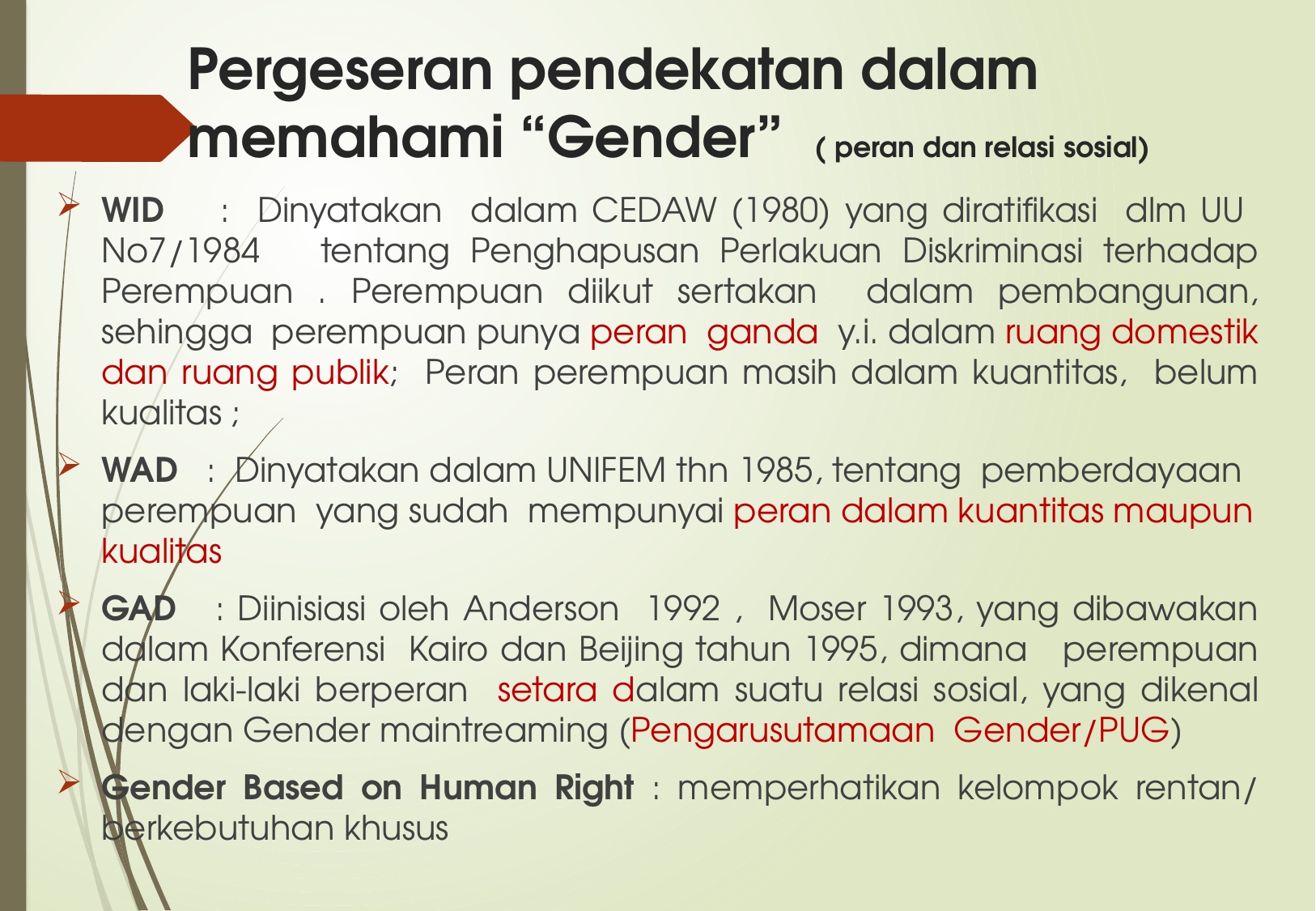

# Pergeseran pendekatan dalam memahami “Gender”  ( peran dan relasi sosial)
WID    :  Dinyatakan  dalam CEDAW (1980) yang diratifikasi  dlm UU  No7/1984   tentang Penghapusan Perlakuan Diskriminasi terhadap Perempuan . Perempuan diikut sertakan  dalam pembangunan, sehingga  perempuan punya peran  ganda  y.i. dalam ruang domestik dan ruang publik;  Peran perempuan masih dalam kuantitas,  belum kualitas ;
WAD   :  Dinyatakan dalam UNIFEM thn 1985, tentang  pemberdayaan perempuan  yang sudah  mempunyai peran dalam kuantitas maupun kualitas
GAD   : Diinisiasi oleh Anderson  1992 ,  Moser 1993, yang dibawakan dalam Konferensi  Kairo dan Beijing tahun 1995, dimana   perempuan dan laki-laki berperan  setara dalam suatu relasi sosial, yang dikenal dengan Gender maintreaming (Pengarusutamaan  Gender/PUG)
Gender Based on Human Right : memperhatikan kelompok rentan/ berkebutuhan khusus